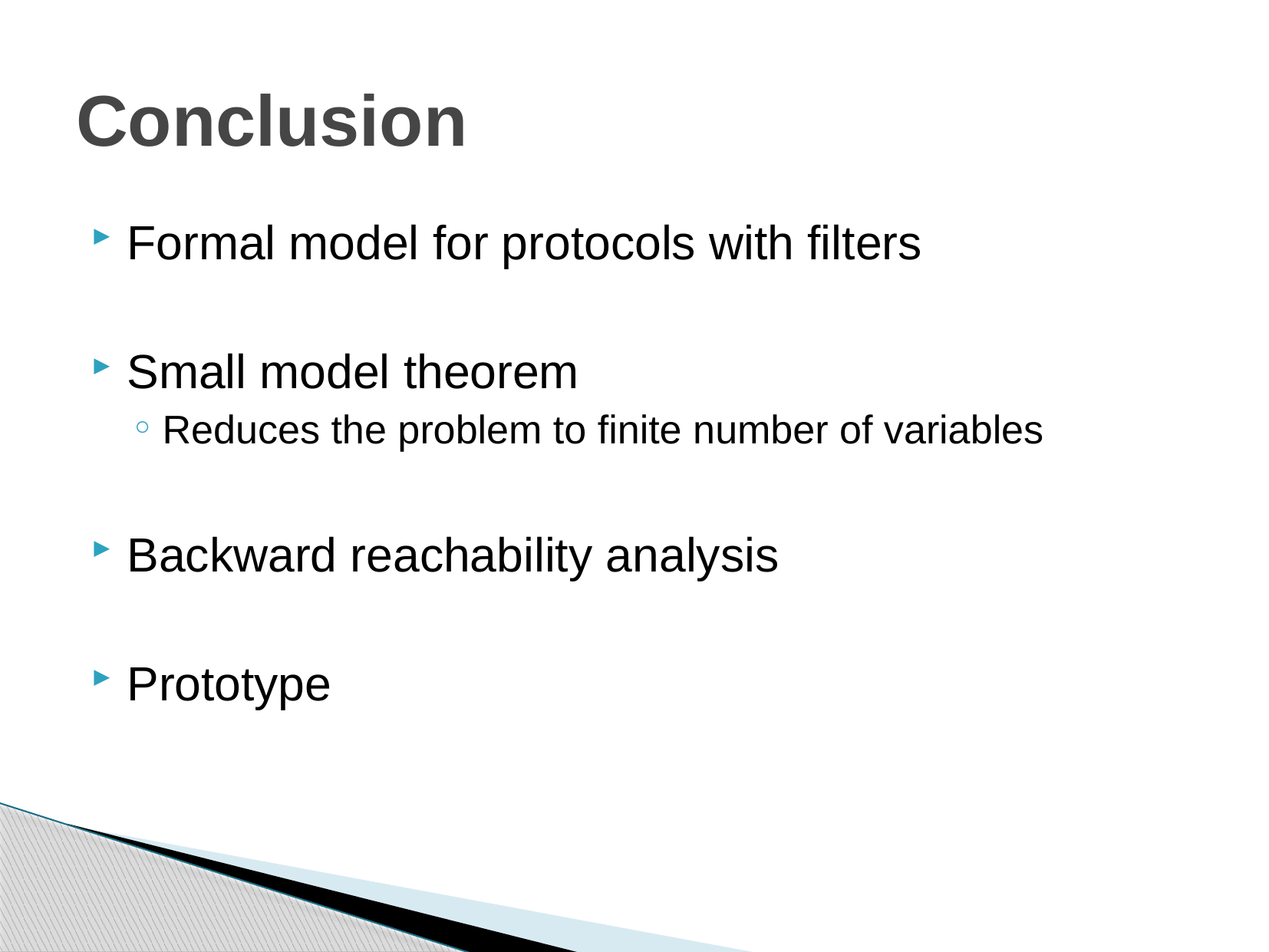

# Conclusion
Formal model for protocols with filters

Small model theorem
Reduces the problem to finite number of variables

Backward reachability analysis

Prototype